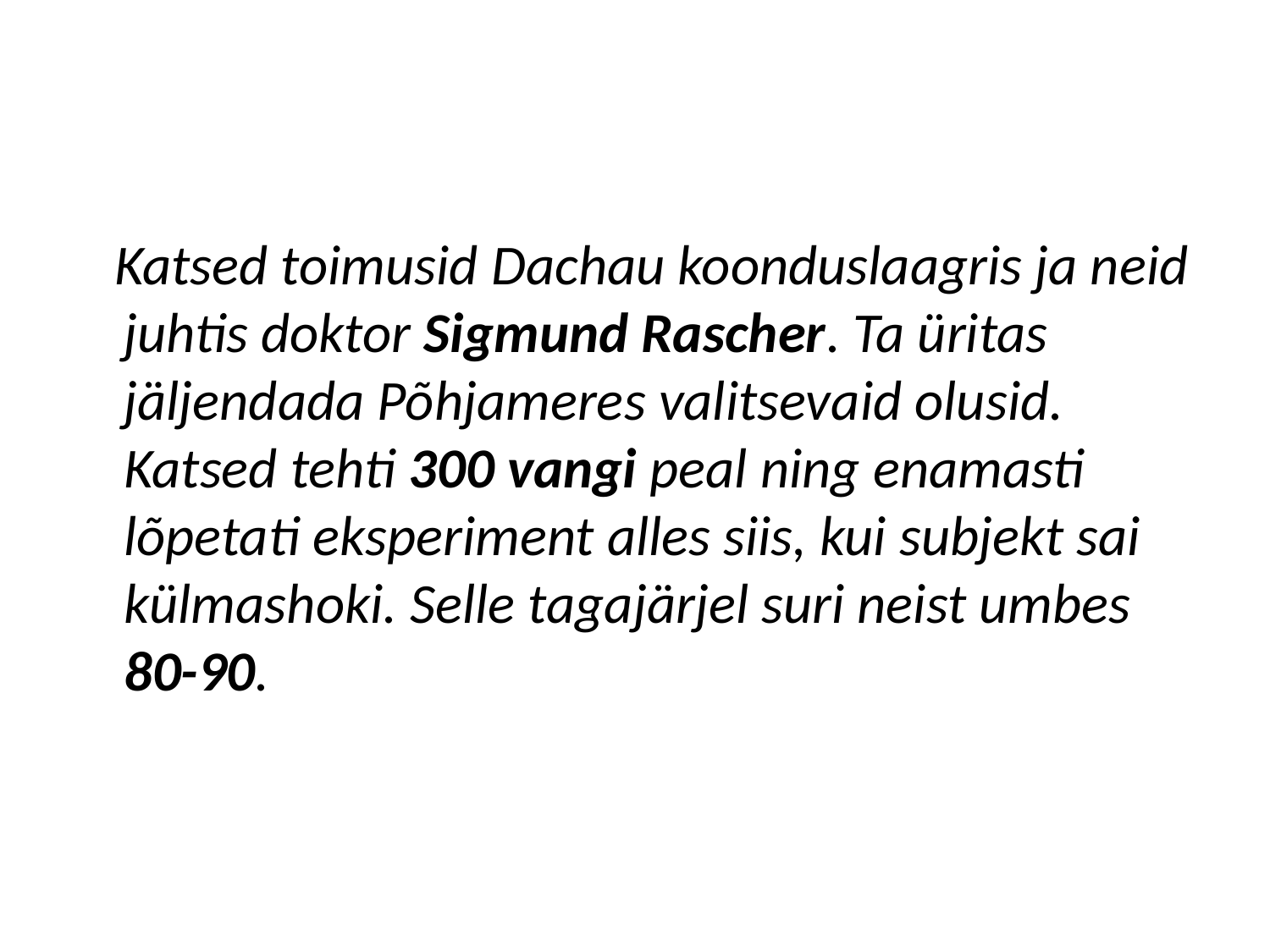

Katsed toimusid Dachau koonduslaagris ja neid juhtis doktor Sigmund Rascher. Ta üritas jäljendada Põhjameres valitsevaid olusid. Katsed tehti 300 vangi peal ning enamasti lõpetati eksperiment alles siis, kui subjekt sai külmashoki. Selle tagajärjel suri neist umbes 80-90.